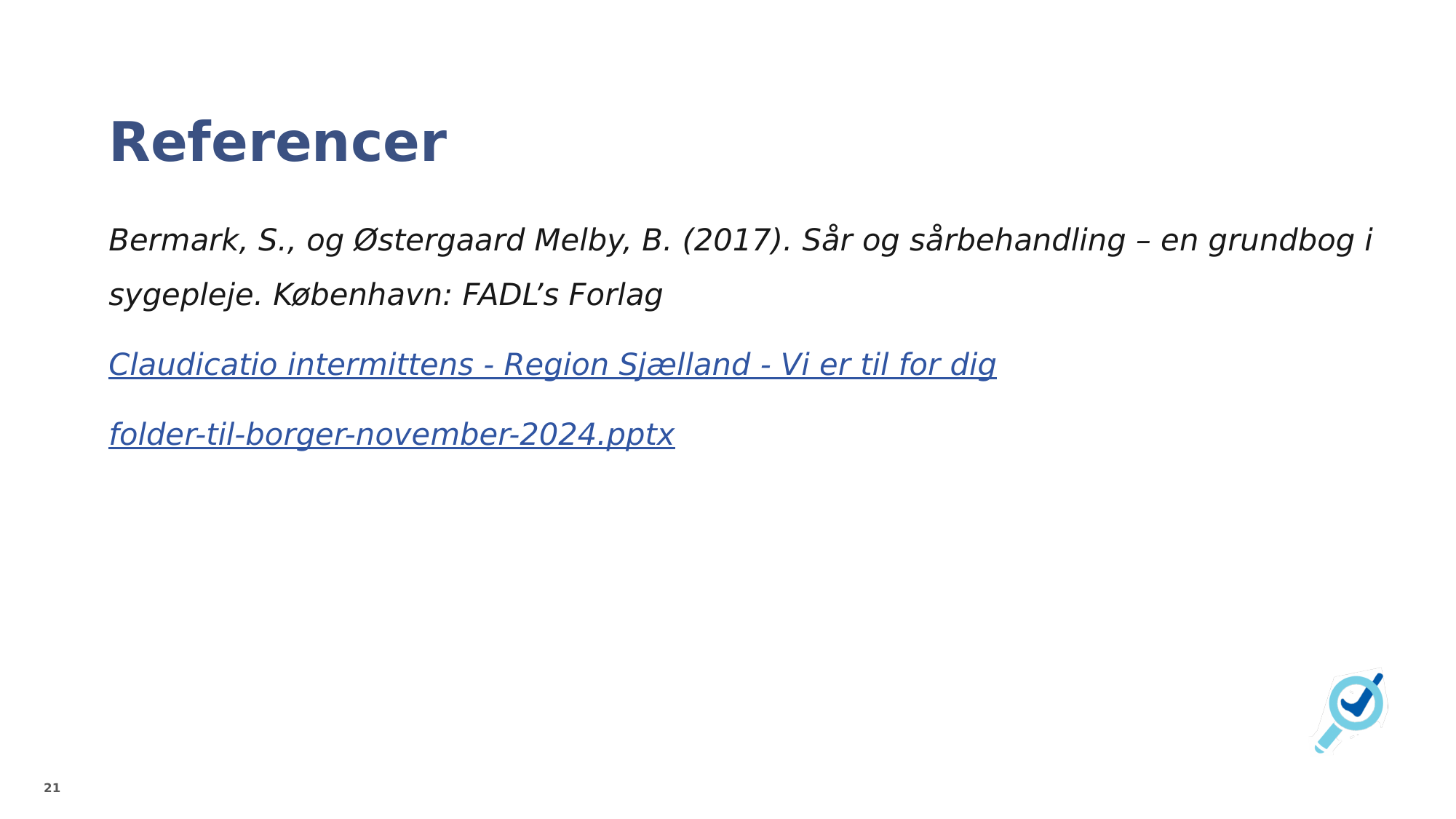

# Referencer
Bermark, S., og Østergaard Melby, B. (2017). Sår og sårbehandling – en grundbog i sygepleje. København: FADL’s Forlag
Claudicatio intermittens - Region Sjælland - Vi er til for dig
folder-til-borger-november-2024.pptx

21